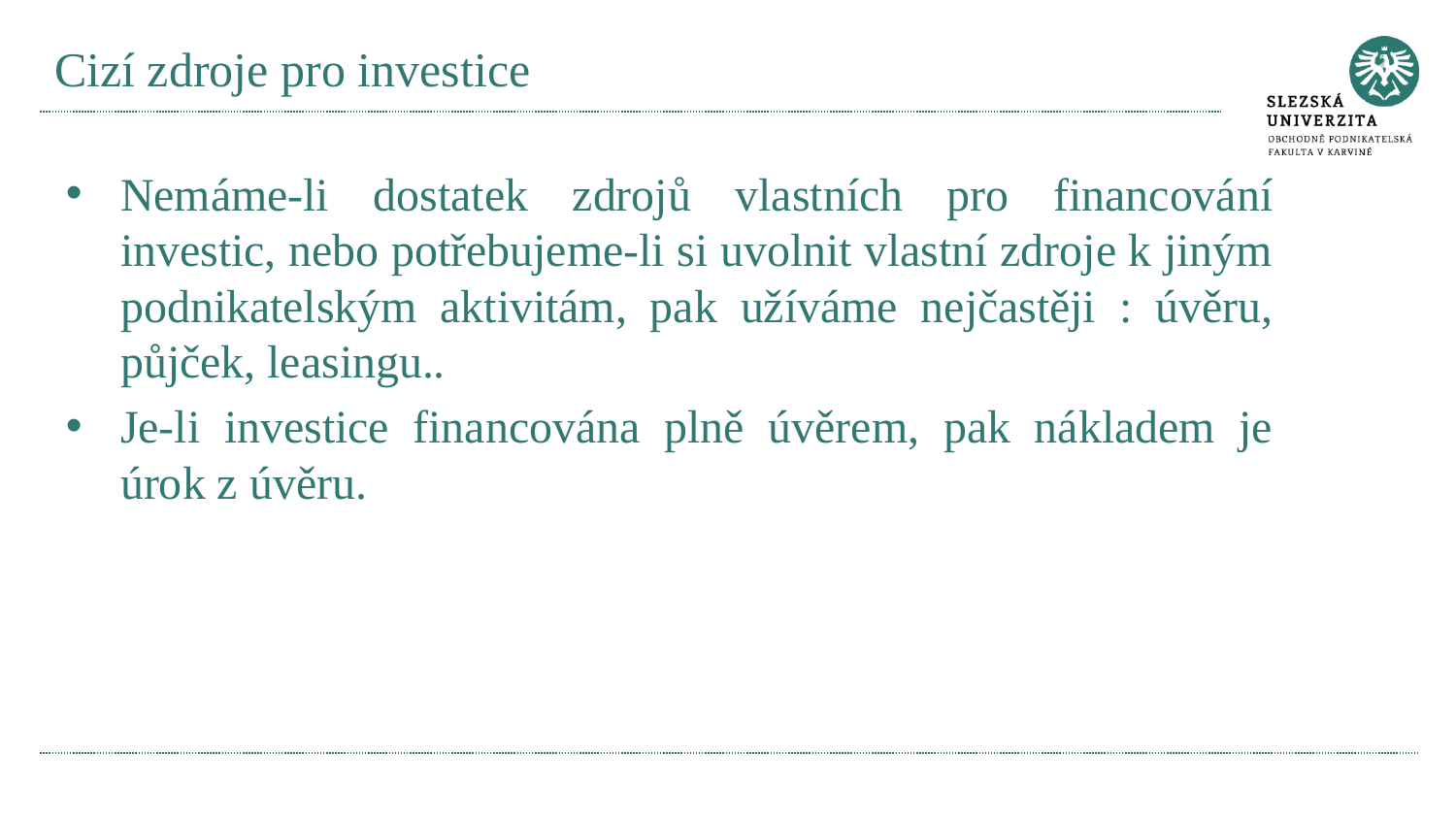

# Cizí zdroje pro investice
Nemáme-li dostatek zdrojů vlastních pro financování investic, nebo potřebujeme-li si uvolnit vlastní zdroje k jiným podnikatelským aktivitám, pak užíváme nejčastěji : úvěru, půjček, leasingu..
Je-li investice financována plně úvěrem, pak nákladem je úrok z úvěru.